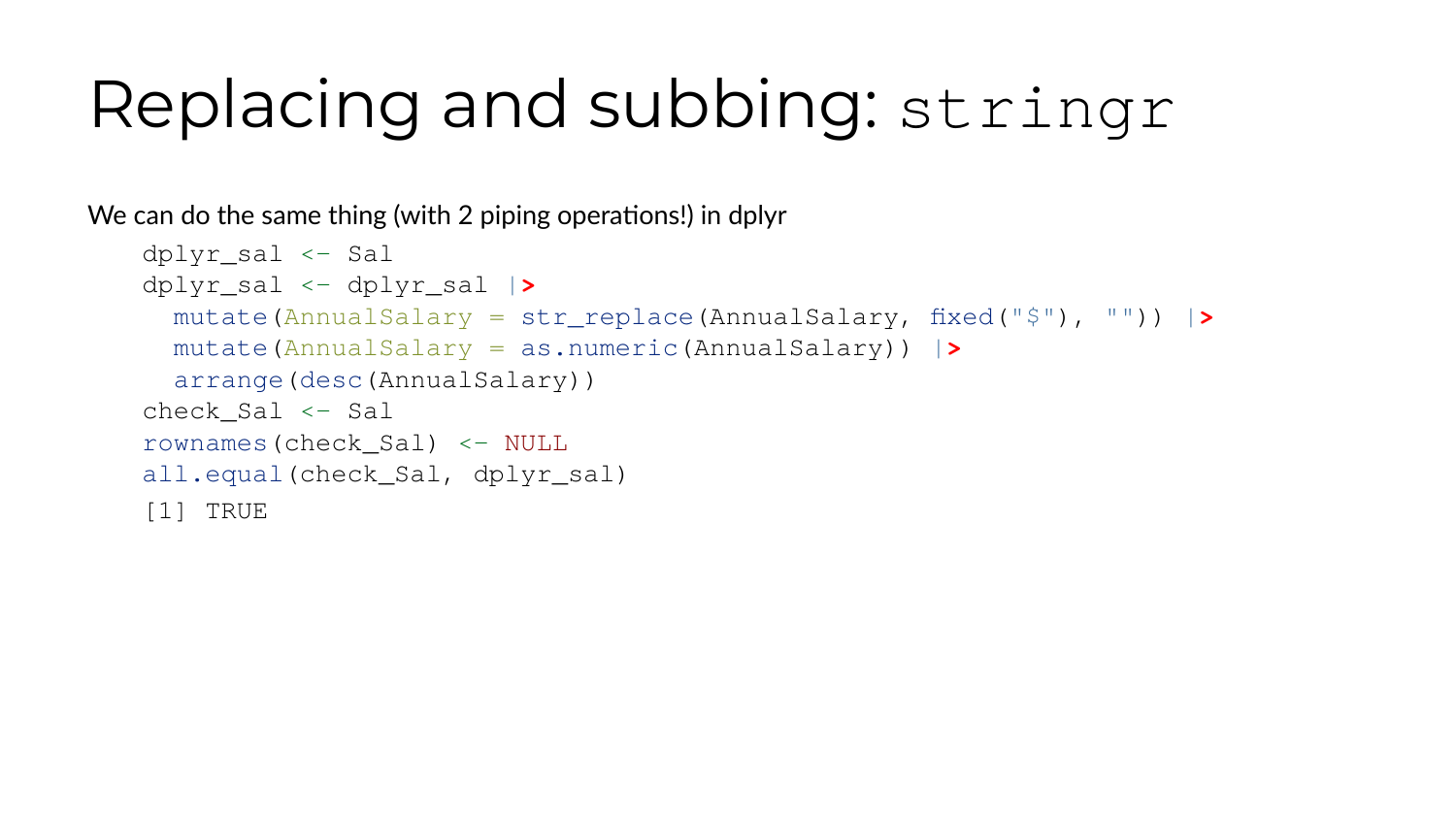

# Replacing and subbing: stringr
We can do the same thing (with 2 piping operations!) in dplyr
dplyr_sal <- Sal
dplyr_sal <- dplyr_sal |>
  mutate(AnnualSalary = str_replace(AnnualSalary, fixed("$"), "")) |>
  mutate(AnnualSalary = as.numeric(AnnualSalary)) |>
  arrange(desc(AnnualSalary))
check_Sal <- Sal
rownames(check_Sal) <- NULL
all.equal(check_Sal, dplyr_sal)
[1] TRUE